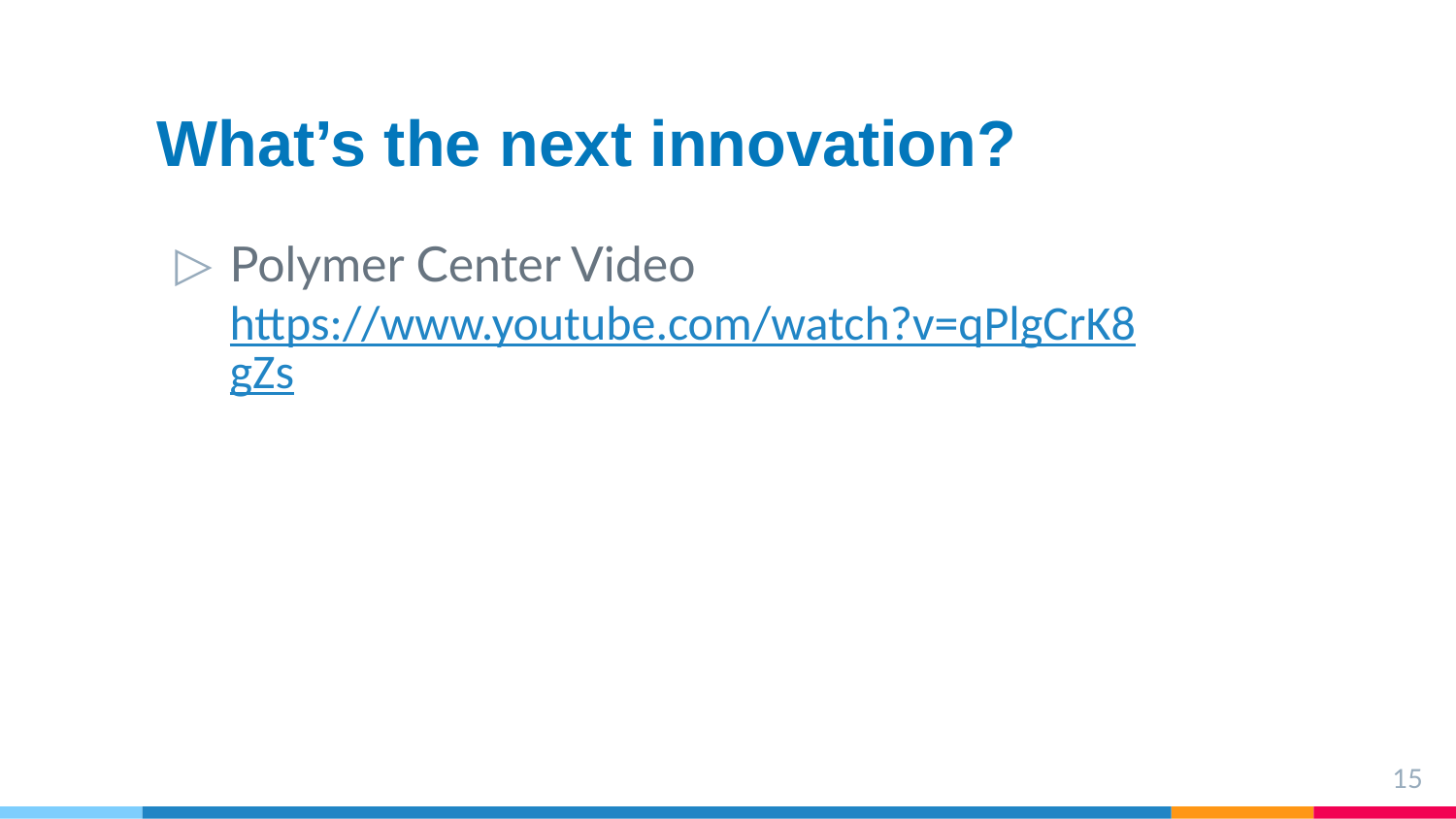

# What’s the next innovation?
Polymer Center Video https://www.youtube.com/watch?v=qPlgCrK8gZs

15